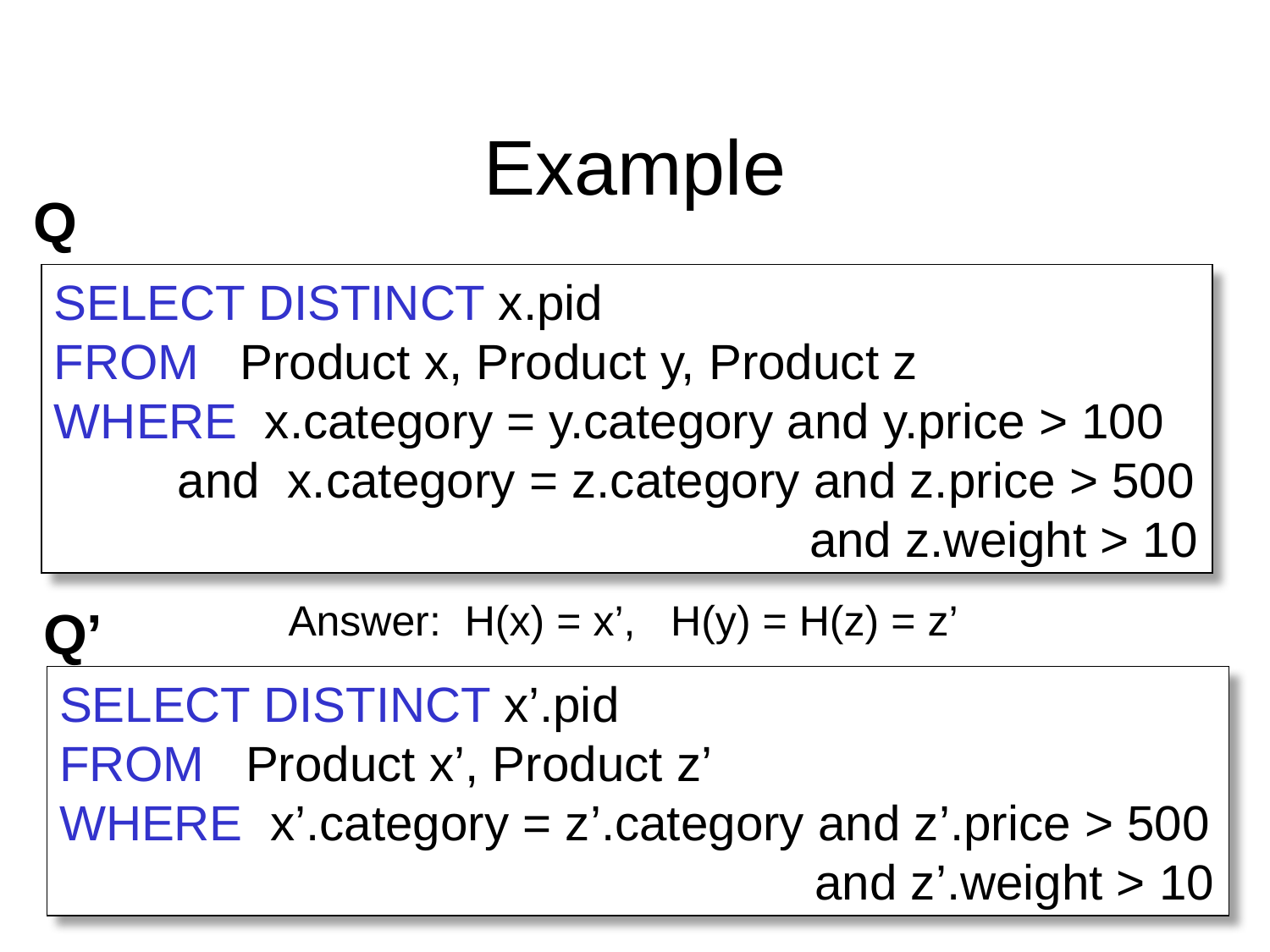

# Example
Q
SELECT DISTINCT x.pid
FROM   Product x, Product y, Product z
WHERE  x.category = y.category and y.price > 100
         and  x.category = z.category and z.price > 500
                                                       and z.weight > 10
Answer:  H(x) = x’,   H(y) = H(z) = z’
Q’
SELECT DISTINCT x’.pid
FROM   Product x’, Product z’
WHERE  x’.category = z’.category and z’.price > 500
                                                       and z’.weight > 10